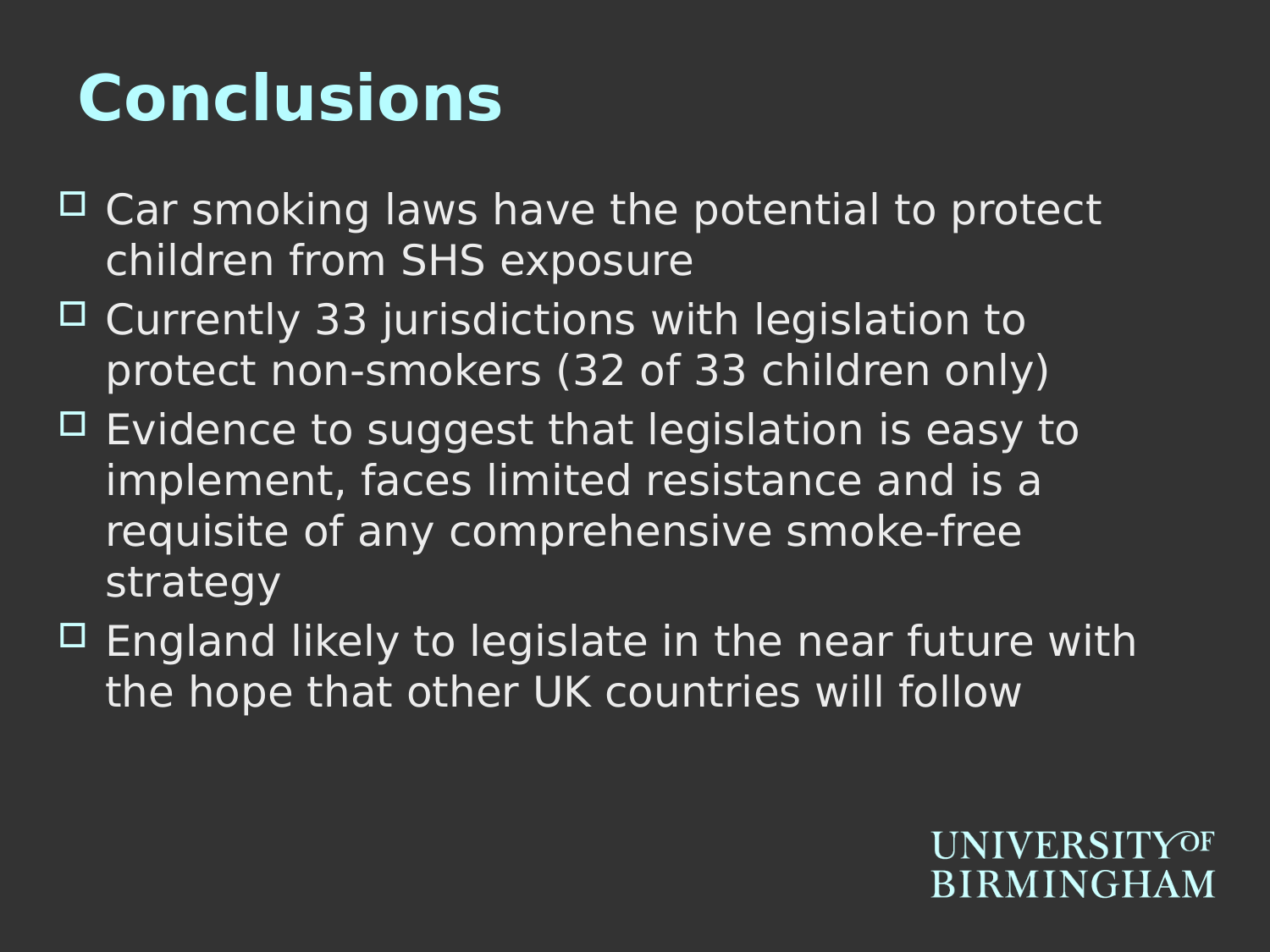

# Conclusions
Car smoking laws have the potential to protect children from SHS exposure
Currently 33 jurisdictions with legislation to protect non-smokers (32 of 33 children only)
Evidence to suggest that legislation is easy to implement, faces limited resistance and is a requisite of any comprehensive smoke-free strategy
England likely to legislate in the near future with the hope that other UK countries will follow